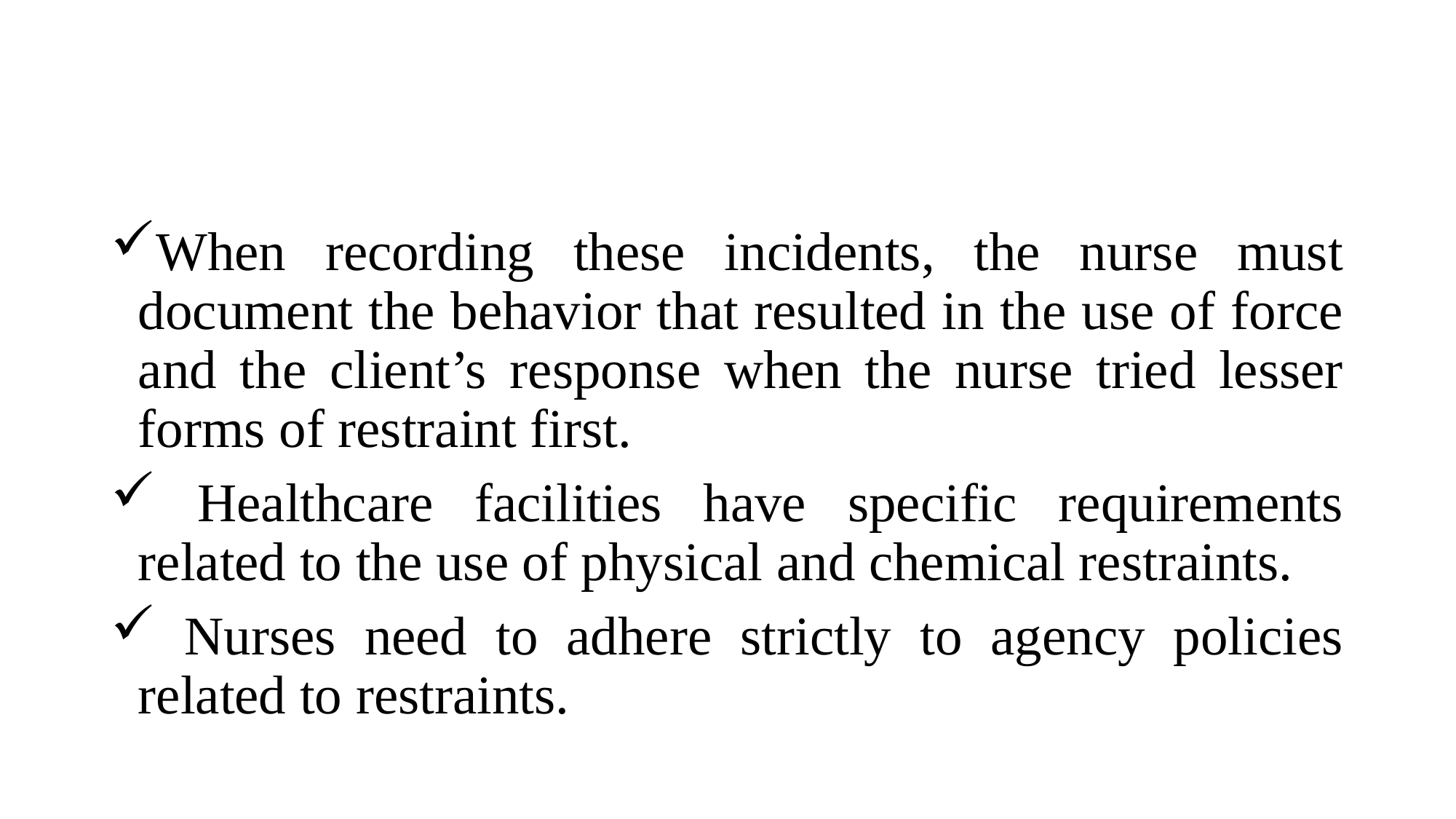

When recording these incidents, the nurse must document the behavior that resulted in the use of force and the client’s response when the nurse tried lesser forms of restraint first.
 Healthcare facilities have specific requirements related to the use of physical and chemical restraints.
 Nurses need to adhere strictly to agency policies related to restraints.